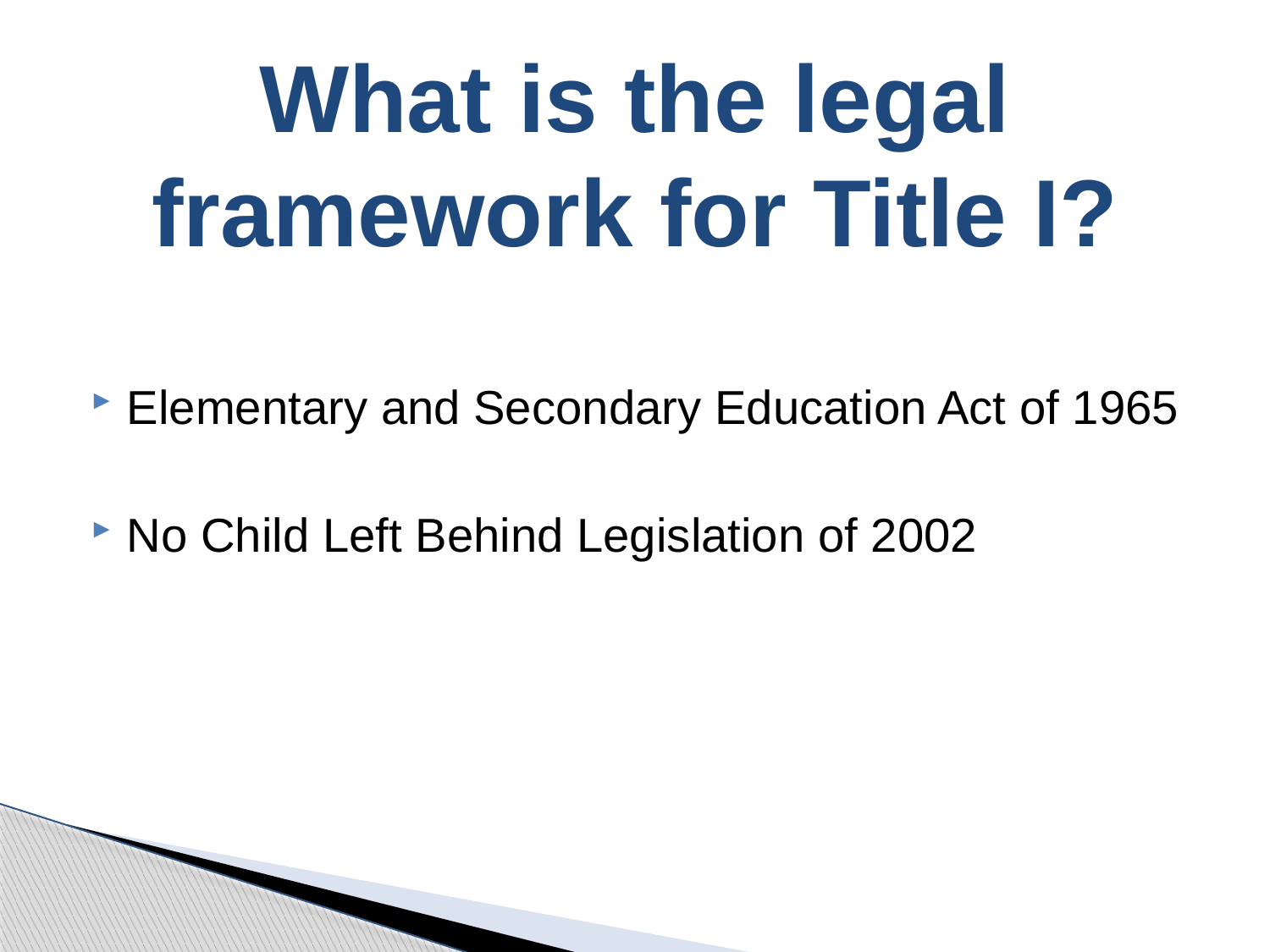

# What is the legal framework for Title I?
Elementary and Secondary Education Act of 1965

No Child Left Behind Legislation of 2002